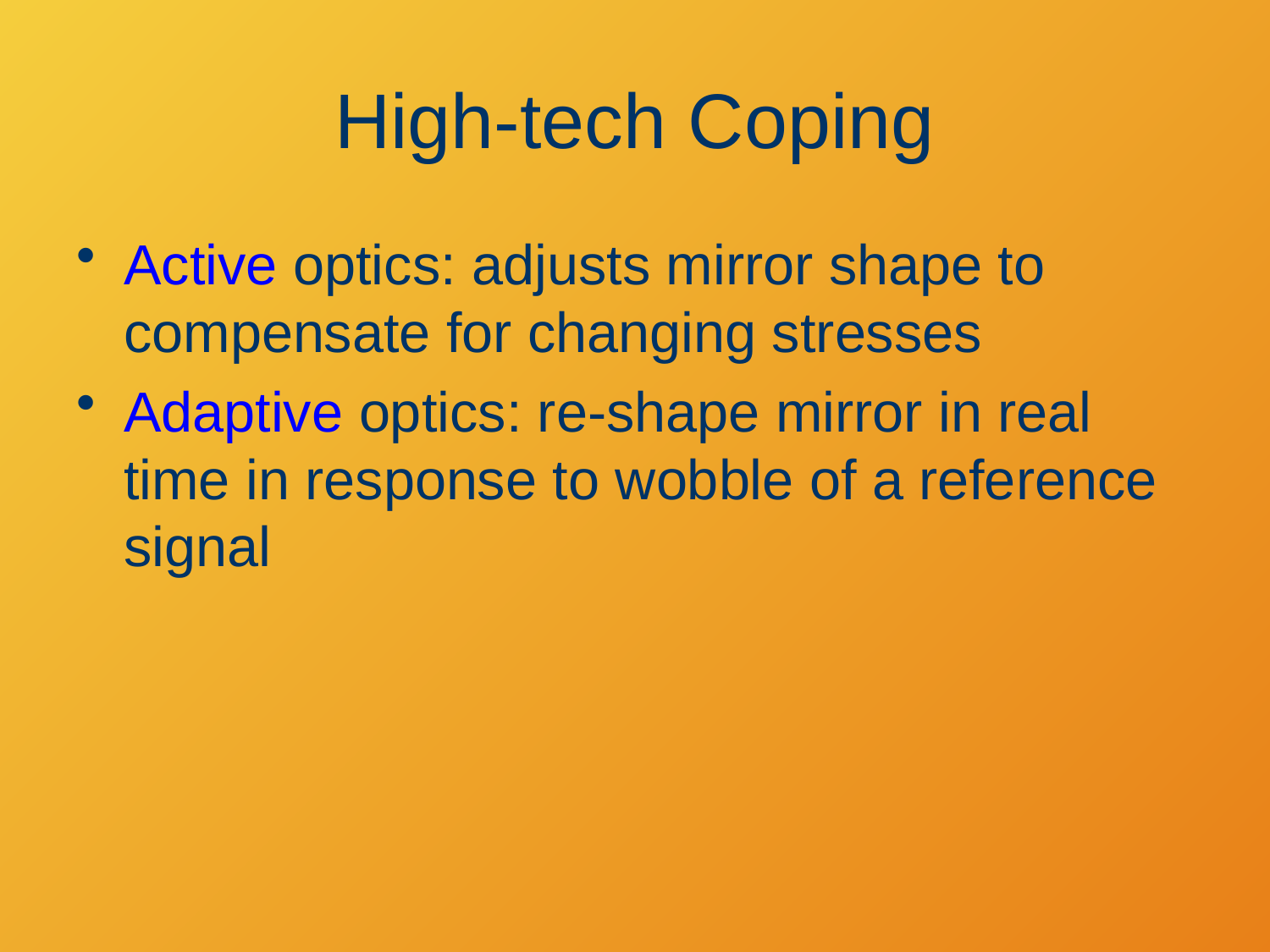

# High-tech Coping
Active optics: adjusts mirror shape to compensate for changing stresses
Adaptive optics: re-shape mirror in real time in response to wobble of a reference signal